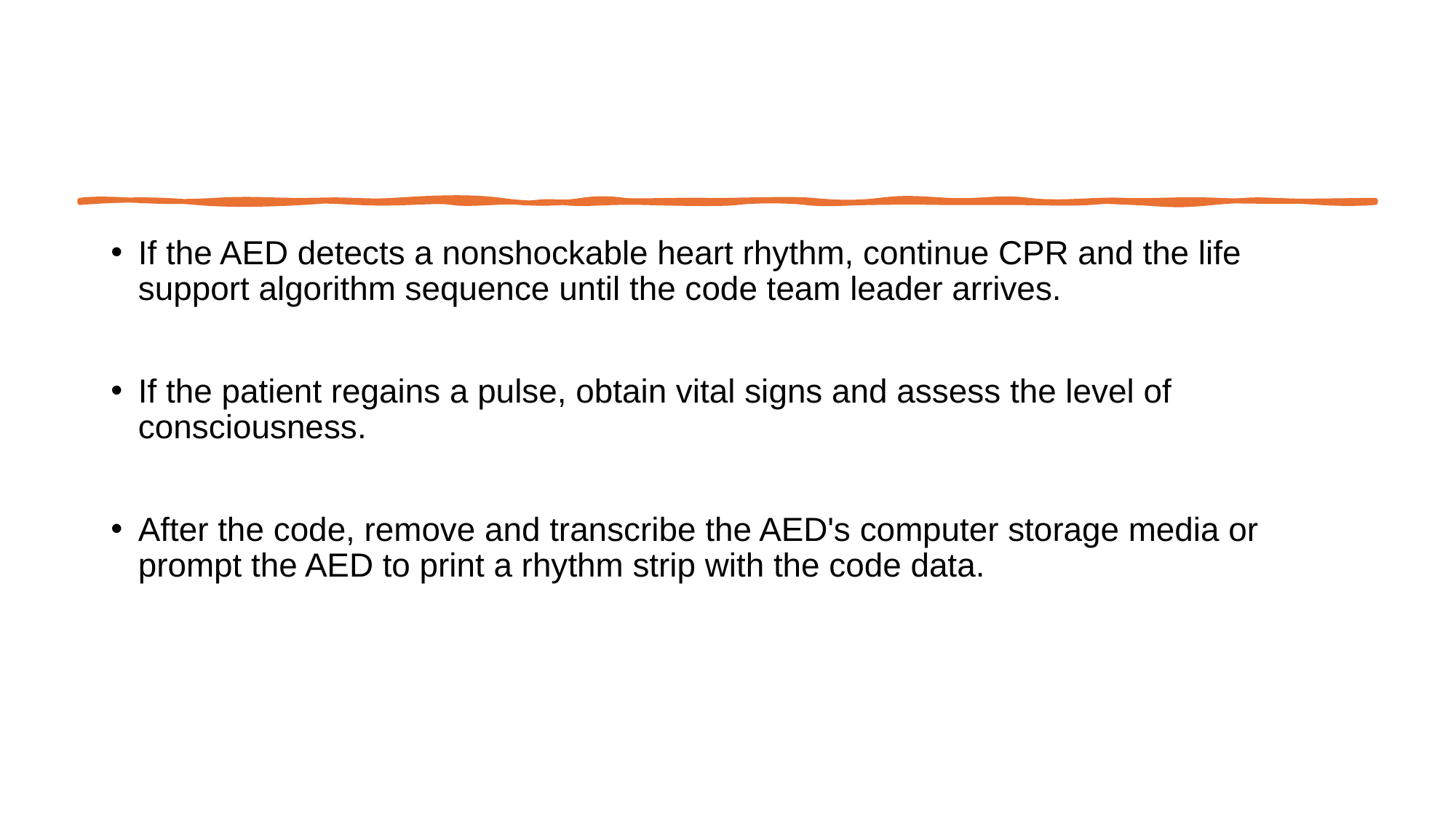

#

If the AED detects a nonshockable heart rhythm, continue CPR and the life support algorithm sequence until the code team leader arrives.

If the patient regains a pulse, obtain vital signs and assess the level of consciousness.

After the code, remove and transcribe the AED's computer storage media or prompt the AED to print a rhythm strip with the code data.